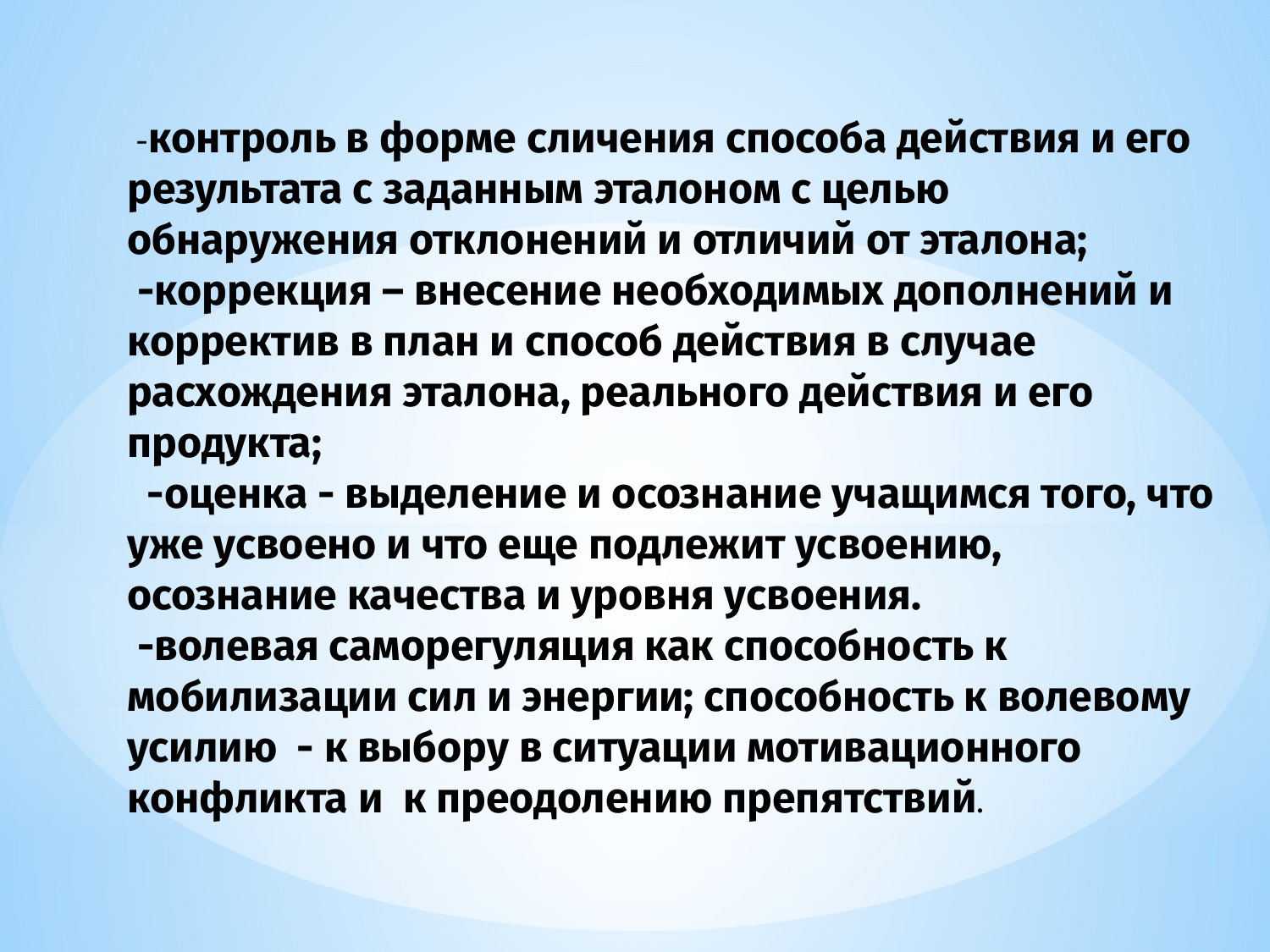

-контроль в форме сличения способа действия и его результата с заданным эталоном с целью обнаружения отклонений и отличий от эталона;
 -коррекция – внесение необходимых дополнений и корректив в план и способ действия в случае расхождения эталона, реального действия и его продукта;
  -оценка - выделение и осознание учащимся того, что уже усвоено и что еще подлежит усвоению, осознание качества и уровня усвоения.
 -волевая саморегуляция как способность к мобилизации сил и энергии; способность к волевому усилию  - к выбору в ситуации мотивационного конфликта и  к преодолению препятствий.